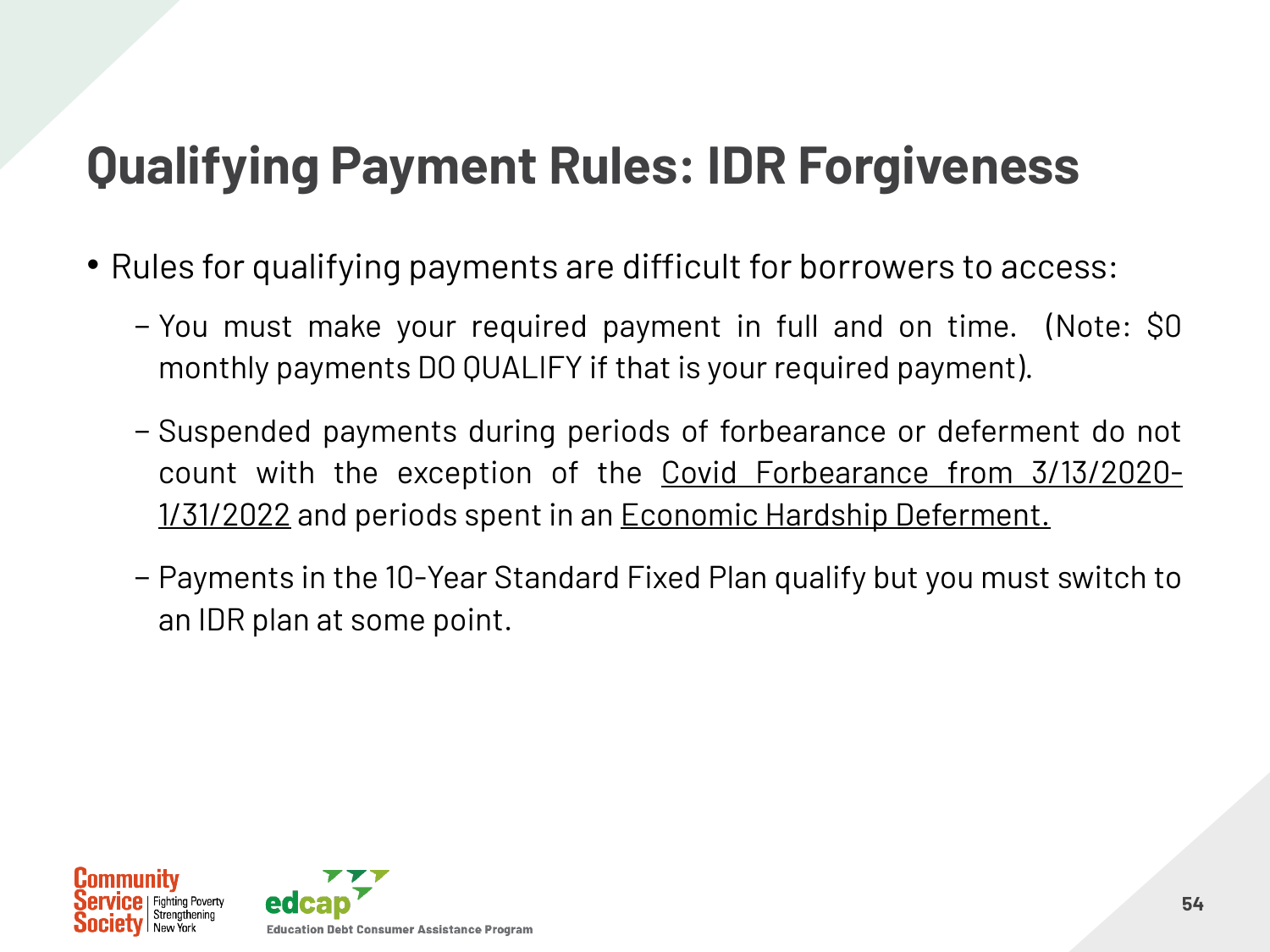

# Qualifying Payment Rules: IDR Forgiveness
Rules for qualifying payments are difficult for borrowers to access:
You must make your required payment in full and on time.  (Note: $0 monthly payments DO QUALIFY if that is your required payment).
Suspended payments during periods of forbearance or deferment do not count with the exception of the Covid Forbearance from 3/13/2020-1/31/2022 and periods spent in an Economic Hardship Deferment.
Payments in the 10-Year Standard Fixed Plan qualify but you must switch to an IDR plan at some point.
54